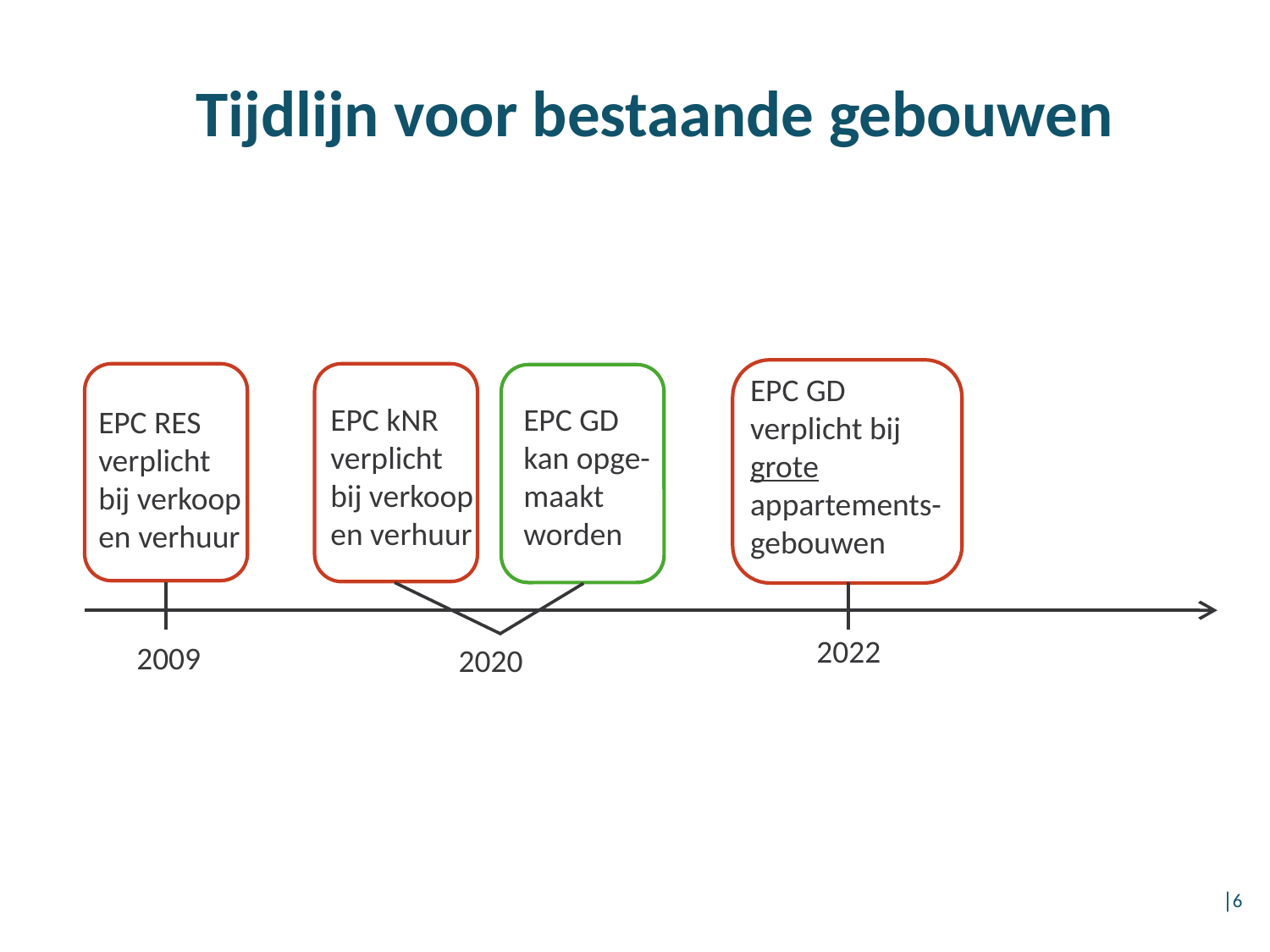

# Tijdlijn voor bestaande gebouwen

EPC GD
verplicht bij grote appartements-gebouwen

EPC kNR
verplicht
bij verkoop
en verhuur
EPC GD
kan opge-
maakt
worden
EPC RES
verplicht
bij verkoop
en verhuur
2022
2009
2020
│6